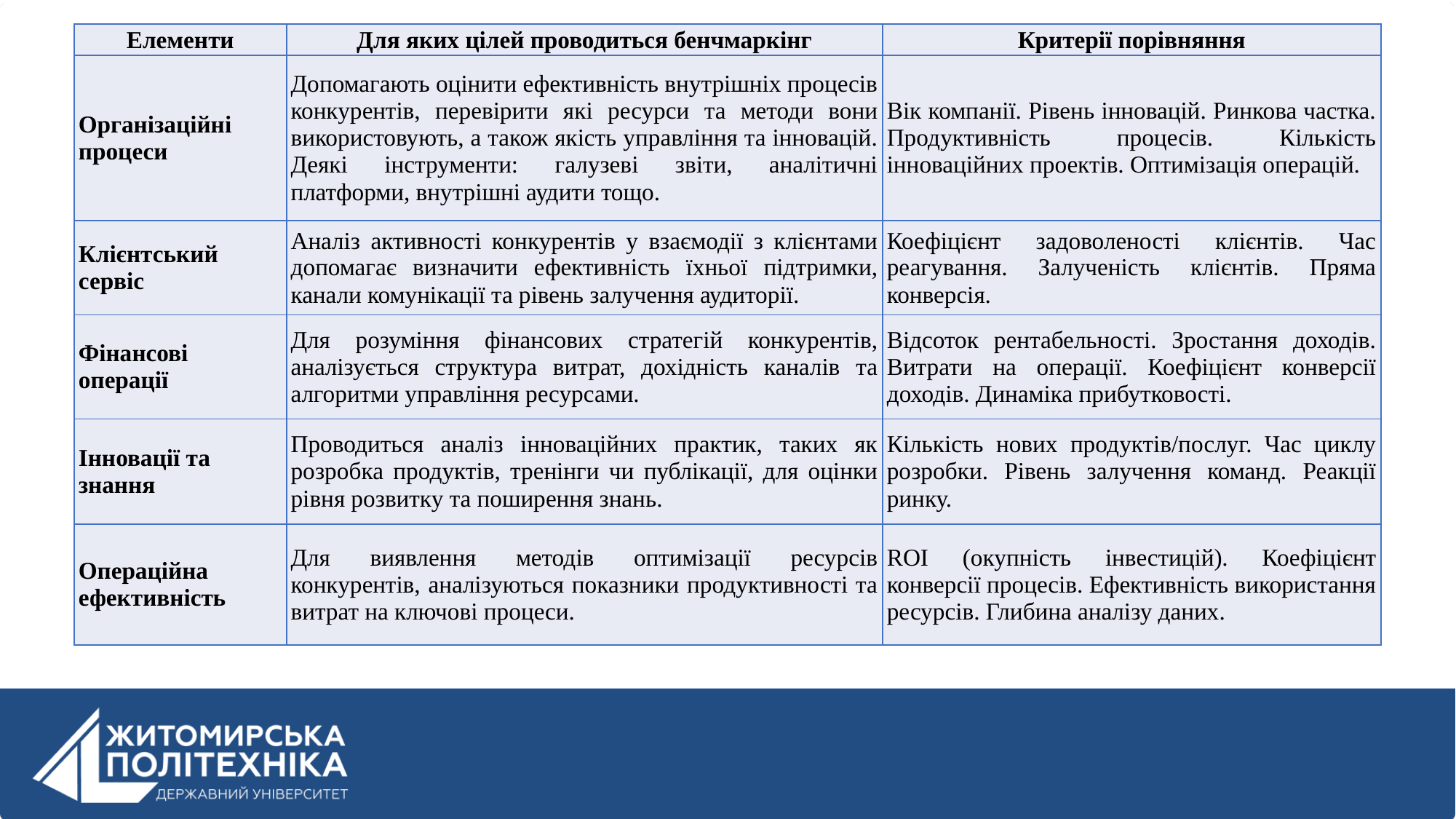

| Елементи | Для яких цілей проводиться бенчмаркінг | Критерії порівняння |
| --- | --- | --- |
| Організаційні процеси | Допомагають оцінити ефективність внутрішніх процесів конкурентів, перевірити які ресурси та методи вони використовують, а також якість управління та інновацій. Деякі інструменти: галузеві звіти, аналітичні платформи, внутрішні аудити тощо. | Вік компанії. Рівень інновацій. Ринкова частка. Продуктивність процесів. Кількість інноваційних проектів. Оптимізація операцій. |
| Клієнтський сервіс | Аналіз активності конкурентів у взаємодії з клієнтами допомагає визначити ефективність їхньої підтримки, канали комунікації та рівень залучення аудиторії. | Коефіцієнт задоволеності клієнтів. Час реагування. Залученість клієнтів. Пряма конверсія. |
| Фінансові операції | Для розуміння фінансових стратегій конкурентів, аналізується структура витрат, дохідність каналів та алгоритми управління ресурсами. | Відсоток рентабельності. Зростання доходів. Витрати на операції. Коефіцієнт конверсії доходів. Динаміка прибутковості. |
| Інновації та знання | Проводиться аналіз інноваційних практик, таких як розробка продуктів, тренінги чи публікації, для оцінки рівня розвитку та поширення знань. | Кількість нових продуктів/послуг. Час циклу розробки. Рівень залучення команд. Реакції ринку. |
| Операційна ефективність | Для виявлення методів оптимізації ресурсів конкурентів, аналізуються показники продуктивності та витрат на ключові процеси. | ROI (окупність інвестицій). Коефіцієнт конверсії процесів. Ефективність використання ресурсів. Глибина аналізу даних. |